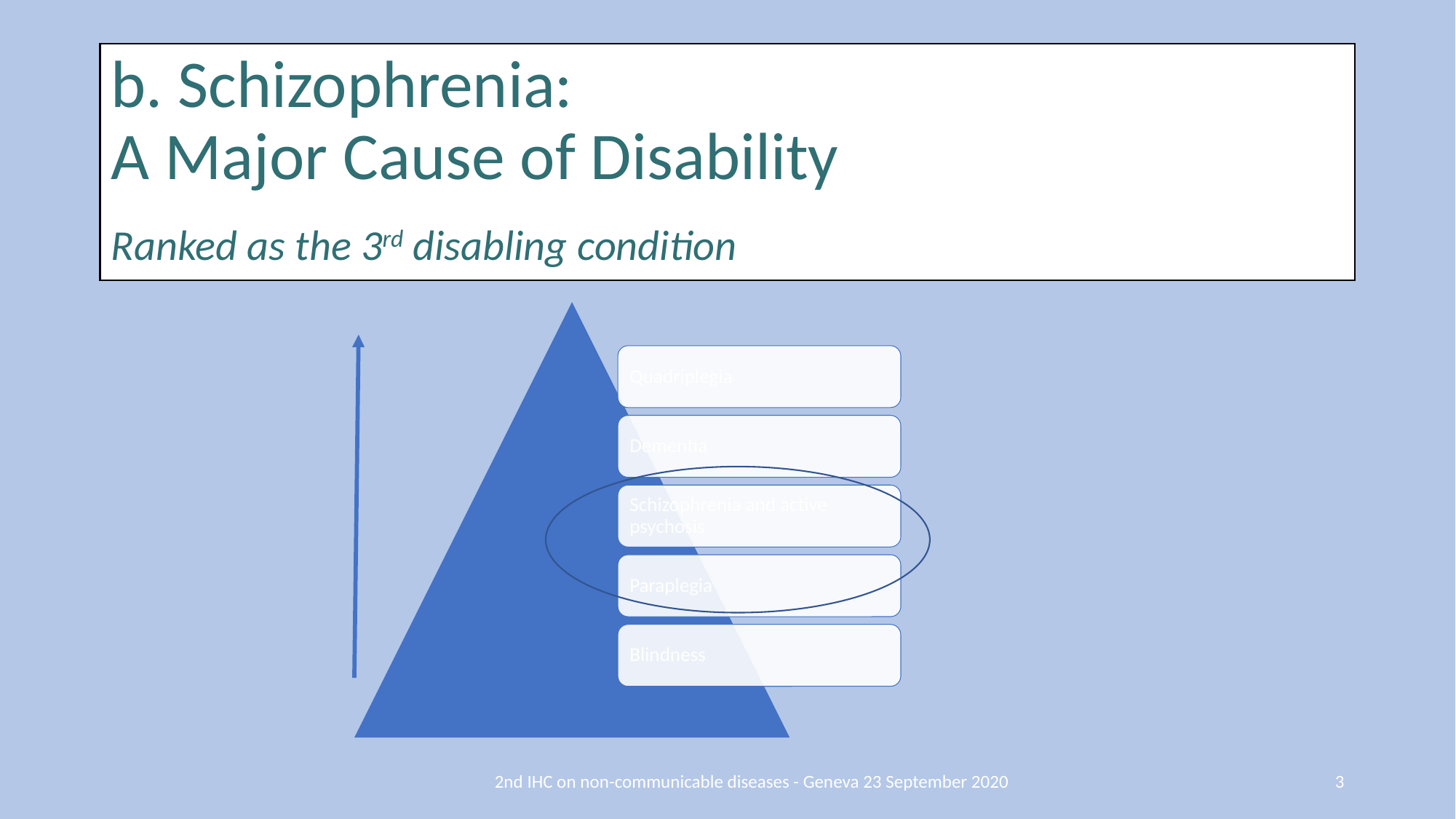

# b. Schizophrenia: A Major Cause of Disability
Ranked as the 3rd disabling condition:
Quadriplegia
Dementia
Schizophrenia and active psychosis
Paraplegia
Blindness

2nd IHC on non-communicable diseases - Geneva 23 September 2020
3